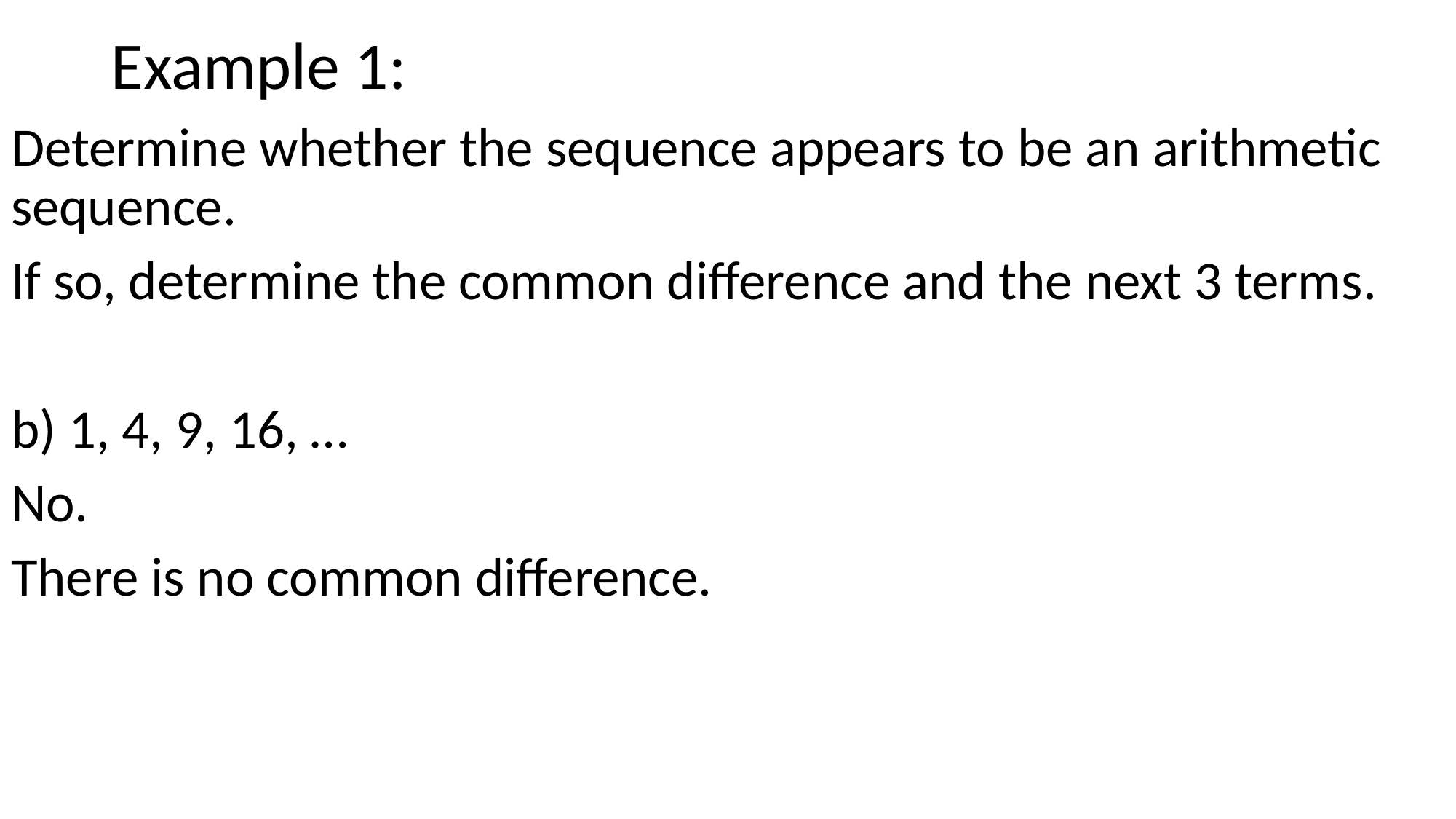

# Example 1:
Determine whether the sequence appears to be an arithmetic sequence.
If so, determine the common difference and the next 3 terms.

b) 1, 4, 9, 16, …
No.
There is no common difference.